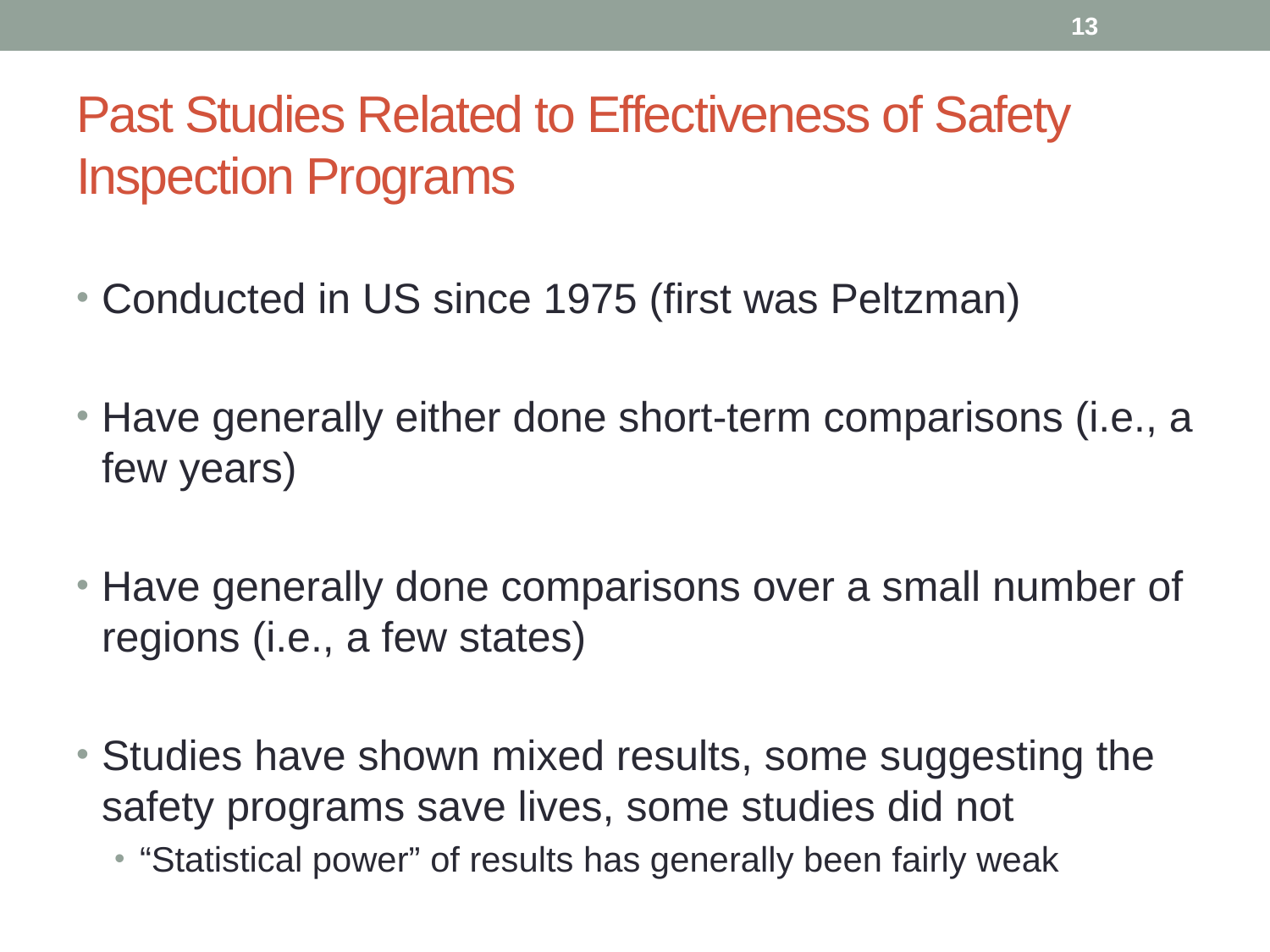

13
# Past Studies Related to Effectiveness of Safety Inspection Programs
Conducted in US since 1975 (first was Peltzman)

Have generally either done short-term comparisons (i.e., a few years)

Have generally done comparisons over a small number of regions (i.e., a few states)

Studies have shown mixed results, some suggesting the safety programs save lives, some studies did not
“Statistical power” of results has generally been fairly weak